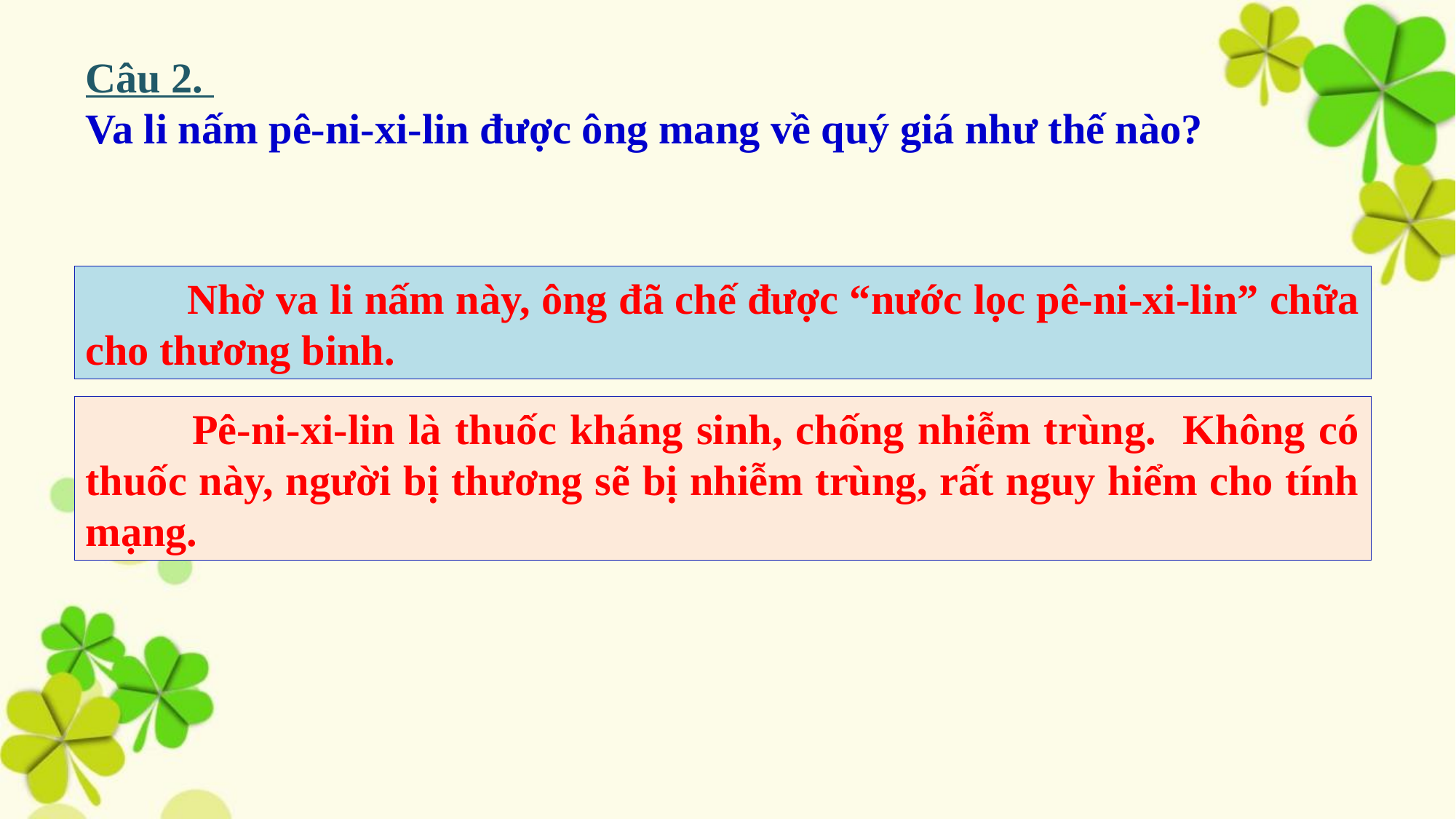

Câu 2.
Va li nấm pê-ni-xi-lin được ông mang về quý giá như thế nào?
         Nhờ va li nấm này, ông đã chế được “nước lọc pê-ni-xi-lin” chữa cho thương binh.
        Pê-ni-xi-lin là thuốc kháng sinh, chống nhiễm trùng.  Không có thuốc này, người bị thương sẽ bị nhiễm trùng, rất nguy hiểm cho tính mạng.